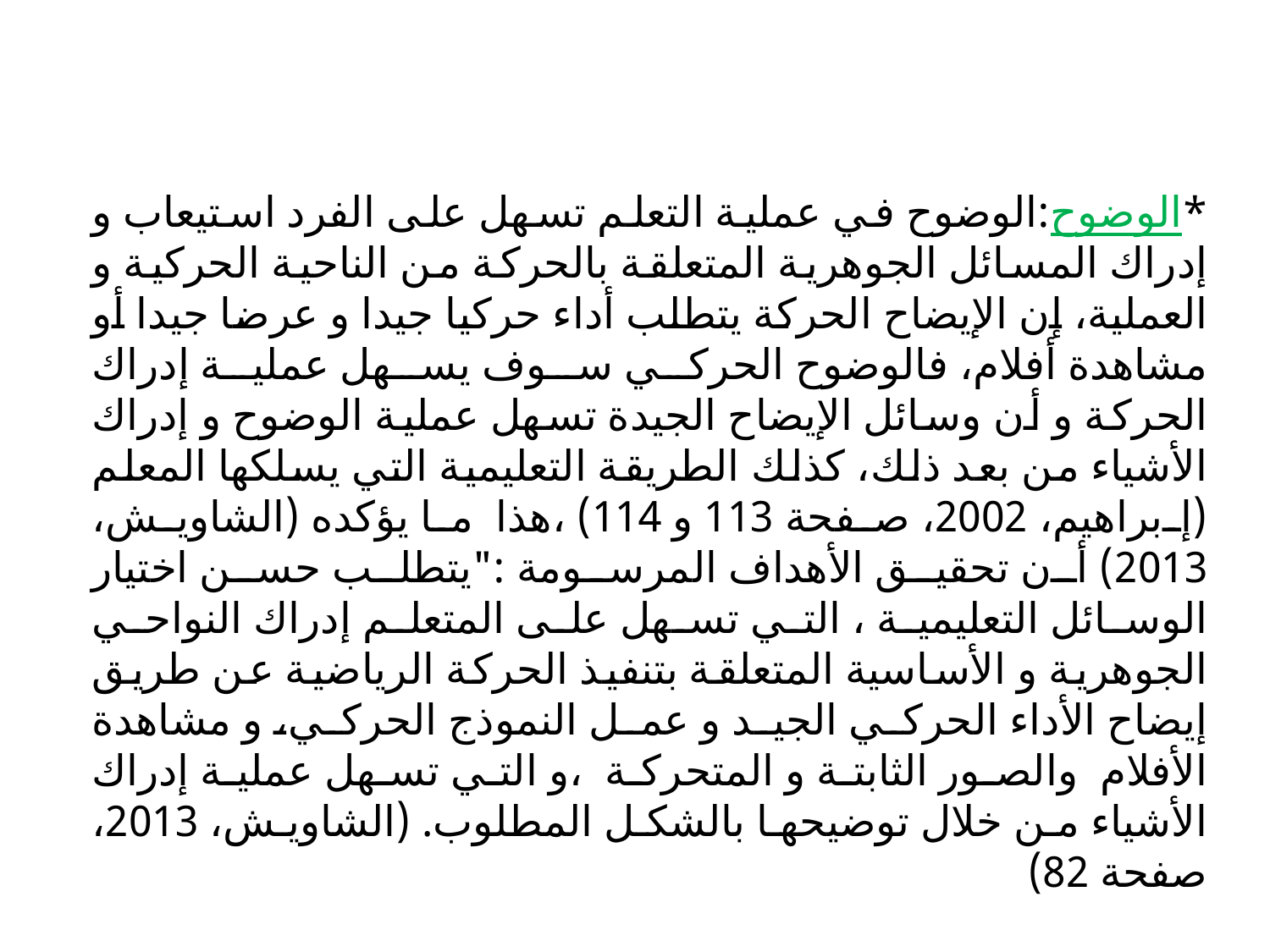

*الوضوح:الوضوح في عملية التعلم تسهل على الفرد استيعاب و إدراك المسائل الجوهرية المتعلقة بالحركة من الناحية الحركية و العملية، إن الإيضاح الحركة يتطلب أداء حركيا جيدا و عرضا جيدا أو مشاهدة أفلام، فالوضوح الحركي سوف يسهل عملية إدراك الحركة و أن وسائل الإيضاح الجيدة تسهل عملية الوضوح و إدراك الأشياء من بعد ذلك، كذلك الطريقة التعليمية التي يسلكها المعلم (إبراهيم، 2002، صفحة 113 و 114) ،هذا  ما يؤكده (الشاويش، 2013) أن تحقيق الأهداف المرسومة :"يتطلب حسن اختيار الوسائل التعليمية ، التي تسهل على المتعلم إدراك النواحي الجوهرية و الأساسية المتعلقة بتنفيذ الحركة الرياضية عن طريق إيضاح الأداء الحركي الجيد و عمل النموذج الحركي، و مشاهدة الأفلام  والصور الثابتة و المتحركة  ،و التي تسهل عملية إدراك الأشياء من خلال توضيحها بالشكل المطلوب. (الشاويش، 2013، صفحة 82)